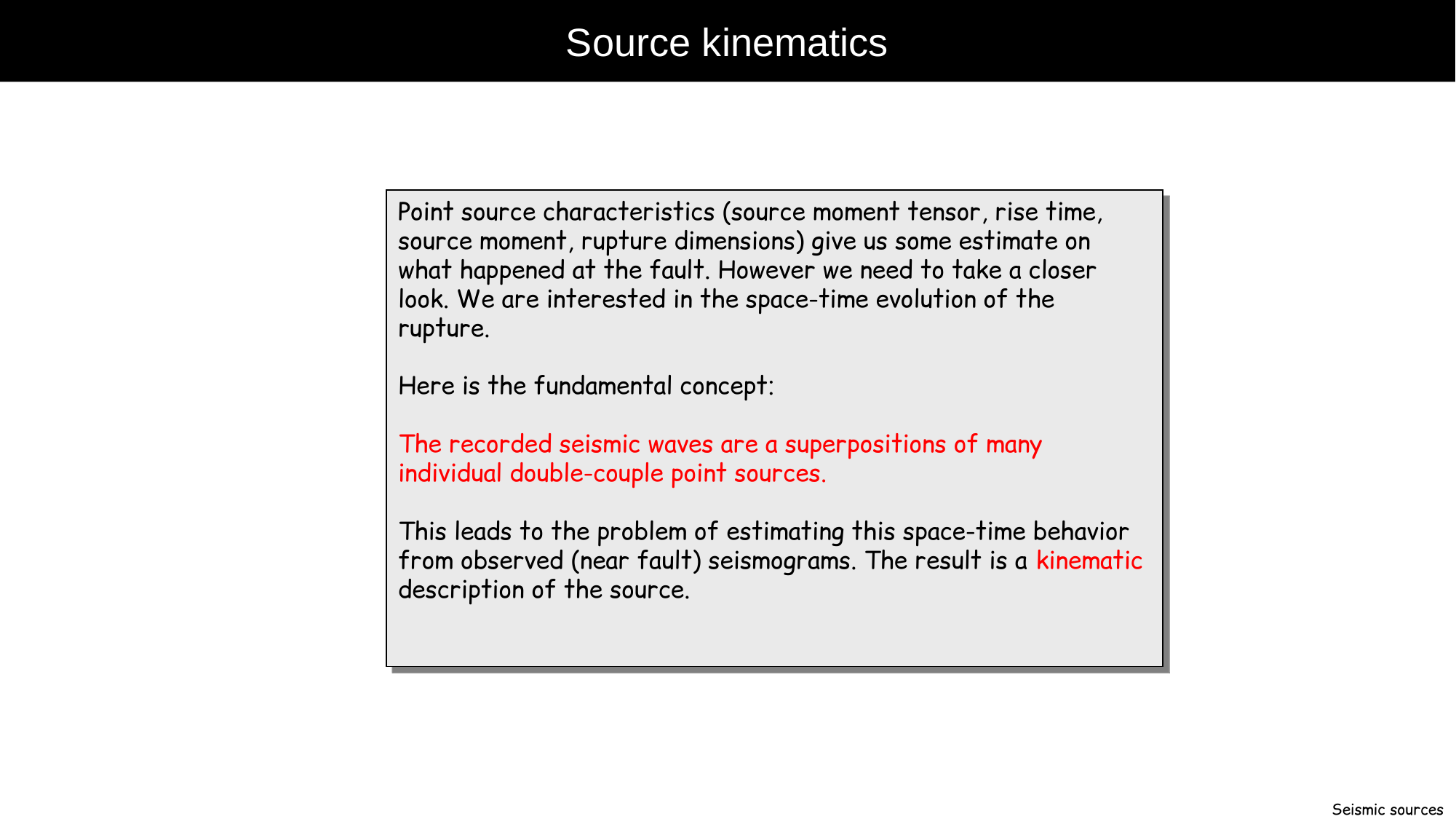

# Source kinematics
Point source characteristics (source moment tensor, rise time, source moment, rupture dimensions) give us some estimate on what happened at the fault. However we need to take a closer look. We are interested in the space-time evolution of the rupture.

Here is the fundamental concept:

The recorded seismic waves are a superpositions of many individual double-couple point sources.

This leads to the problem of estimating this space-time behavior from observed (near fault) seismograms. The result is a kinematic description of the source.